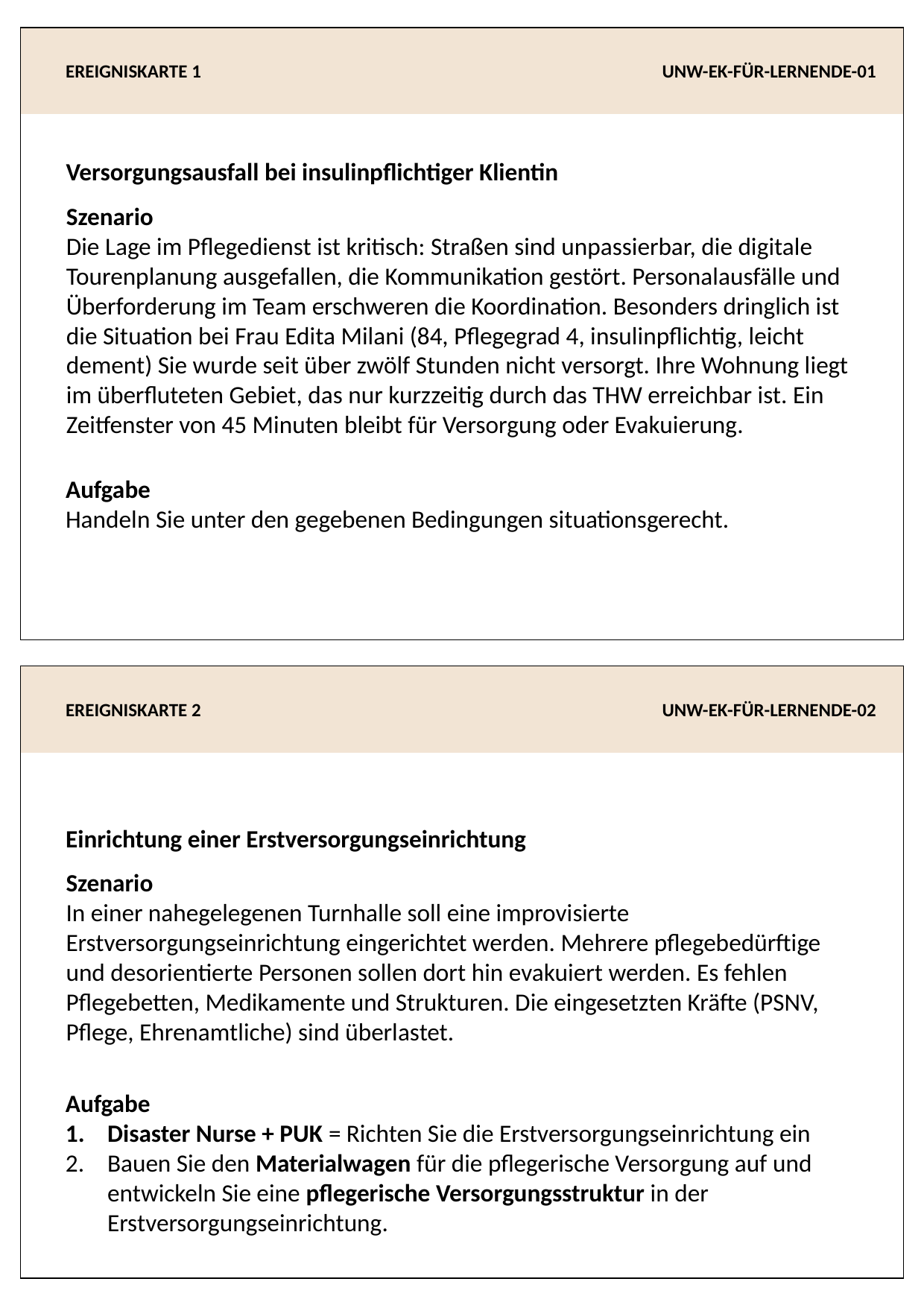

EREIGNISKARTE 1
UNW-EK-FÜR-LERNENDE-01
Versorgungsausfall bei insulinpflichtiger Klientin
Szenario
Die Lage im Pflegedienst ist kritisch: Straßen sind unpassierbar, die digitale Tourenplanung ausgefallen, die Kommunikation gestört. Personalausfälle und Überforderung im Team erschweren die Koordination. Besonders dringlich ist die Situation bei Frau Edita Milani (84, Pflegegrad 4, insulinpflichtig, leicht dement) Sie wurde seit über zwölf Stunden nicht versorgt. Ihre Wohnung liegt im überfluteten Gebiet, das nur kurzzeitig durch das THW erreichbar ist. Ein Zeitfenster von 45 Minuten bleibt für Versorgung oder Evakuierung.
Aufgabe
Handeln Sie unter den gegebenen Bedingungen situationsgerecht.

EREIGNISKARTE 2
UNW-EK-FÜR-LERNENDE-02
Einrichtung einer Erstversorgungseinrichtung
Szenario
In einer nahegelegenen Turnhalle soll eine improvisierte Erstversorgungseinrichtung eingerichtet werden. Mehrere pflegebedürftige und desorientierte Personen sollen dort hin evakuiert werden. Es fehlen Pflegebetten, Medikamente und Strukturen. Die eingesetzten Kräfte (PSNV, Pflege, Ehrenamtliche) sind überlastet.
Aufgabe
Disaster Nurse + PUK = Richten Sie die Erstversorgungseinrichtung ein
Bauen Sie den Materialwagen für die pflegerische Versorgung auf und entwickeln Sie eine pflegerische Versorgungsstruktur in der Erstversorgungseinrichtung.